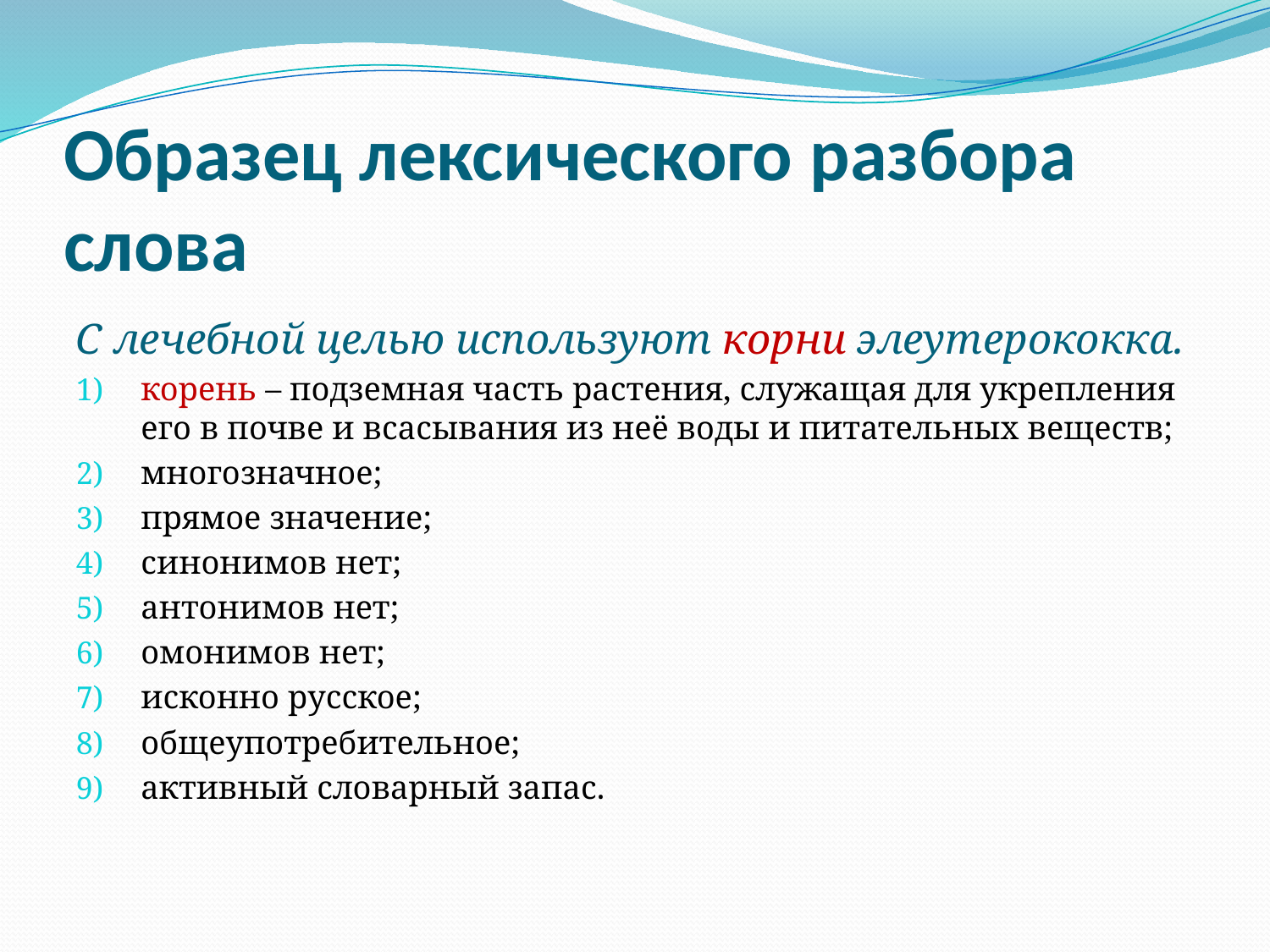

# Образец лексического разбора слова
С лечебной целью используют корни элеутерококка.
корень – подземная часть растения, служащая для укрепления его в почве и всасывания из неё воды и питательных веществ;
многозначное;
прямое значение;
синонимов нет;
антонимов нет;
омонимов нет;
исконно русское;
общеупотребительное;
активный словарный запас.